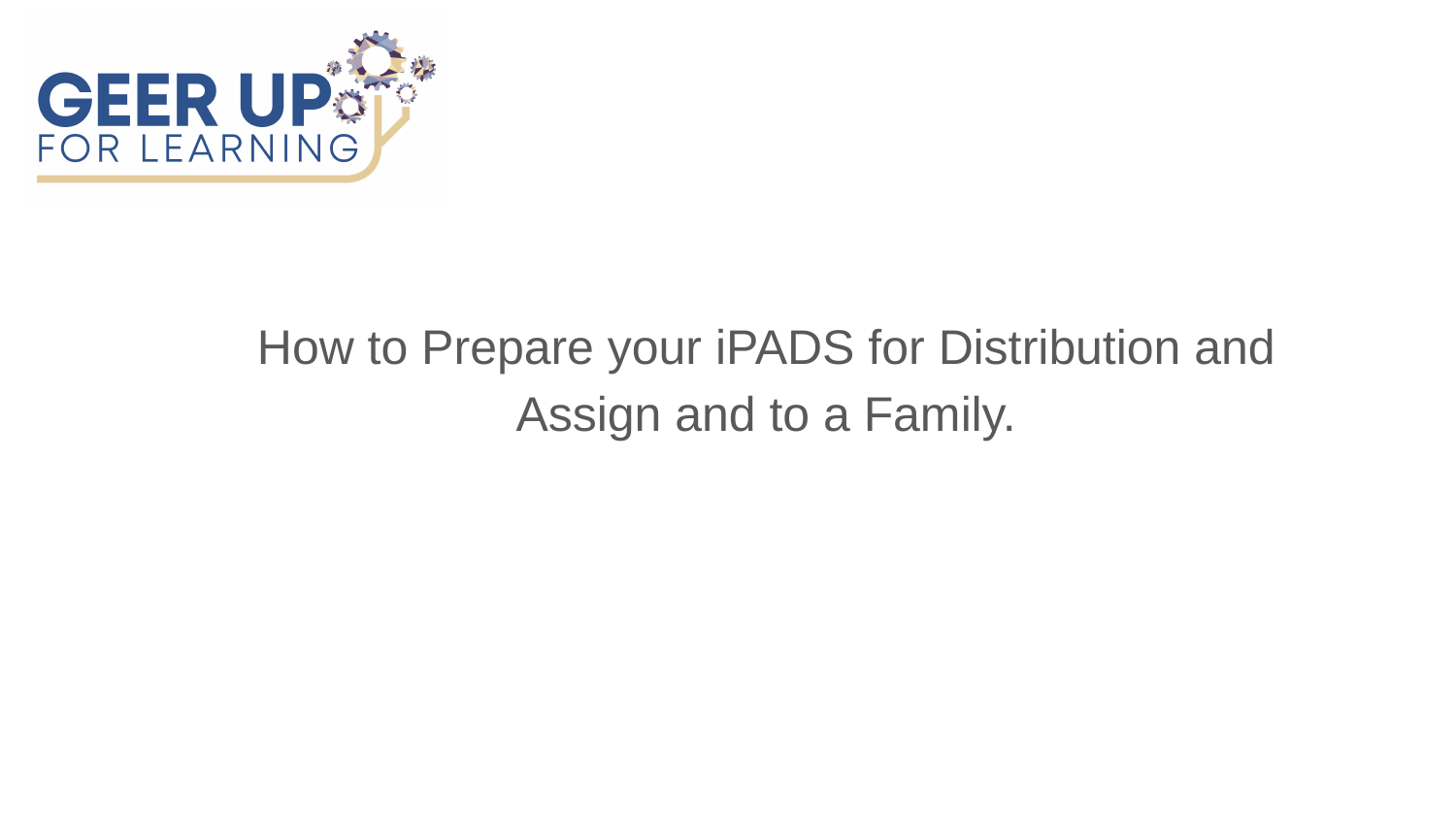

# How to Prepare your iPADS for Distribution and Assign and to a Family.